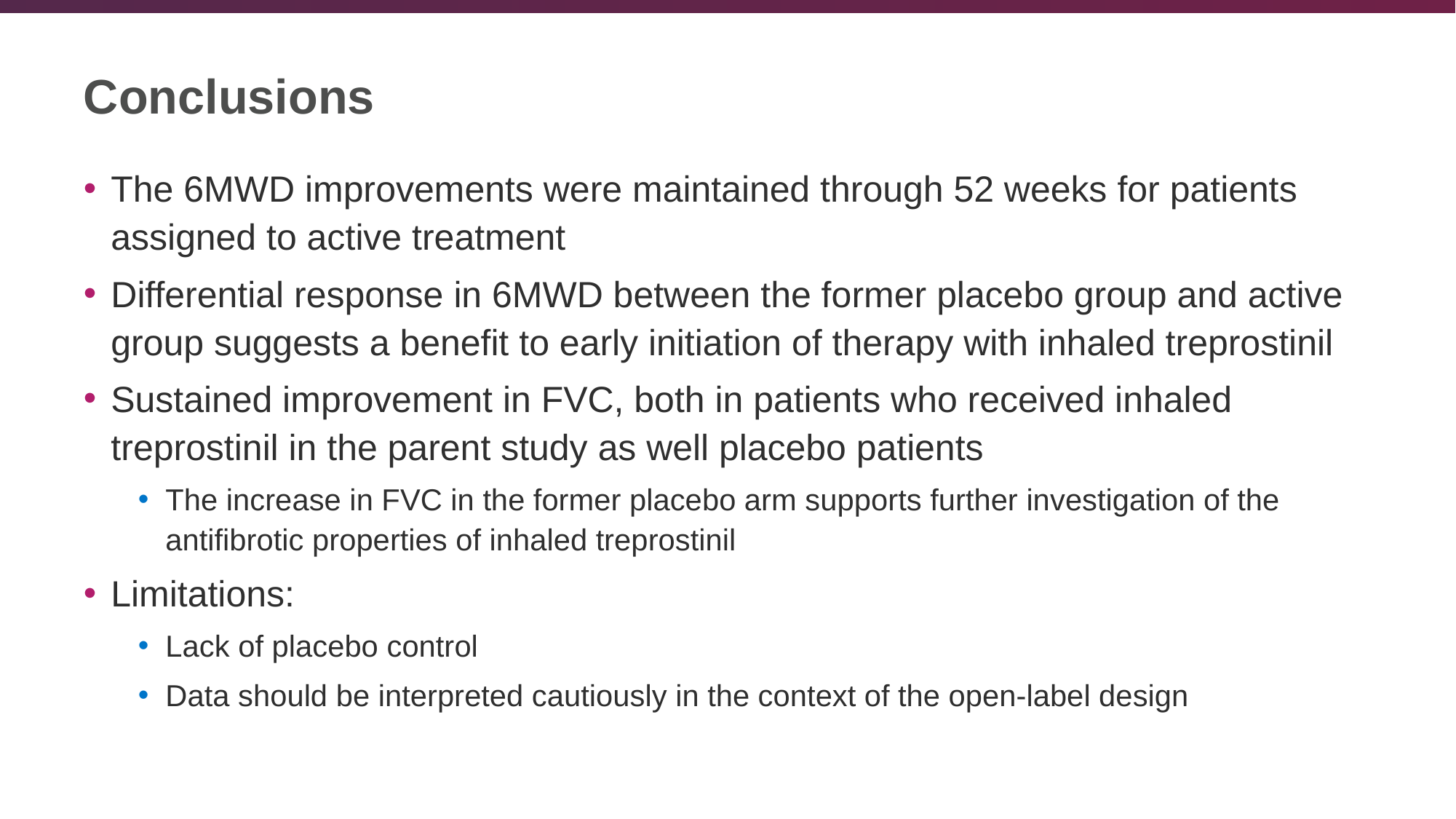

# Conclusions
The 6MWD improvements were maintained through 52 weeks for patients assigned to active treatment
Differential response in 6MWD between the former placebo group and active group suggests a benefit to early initiation of therapy with inhaled treprostinil
Sustained improvement in FVC, both in patients who received inhaled treprostinil in the parent study as well placebo patients
The increase in FVC in the former placebo arm supports further investigation of the antifibrotic properties of inhaled treprostinil
Limitations:
Lack of placebo control
Data should be interpreted cautiously in the context of the open-label design